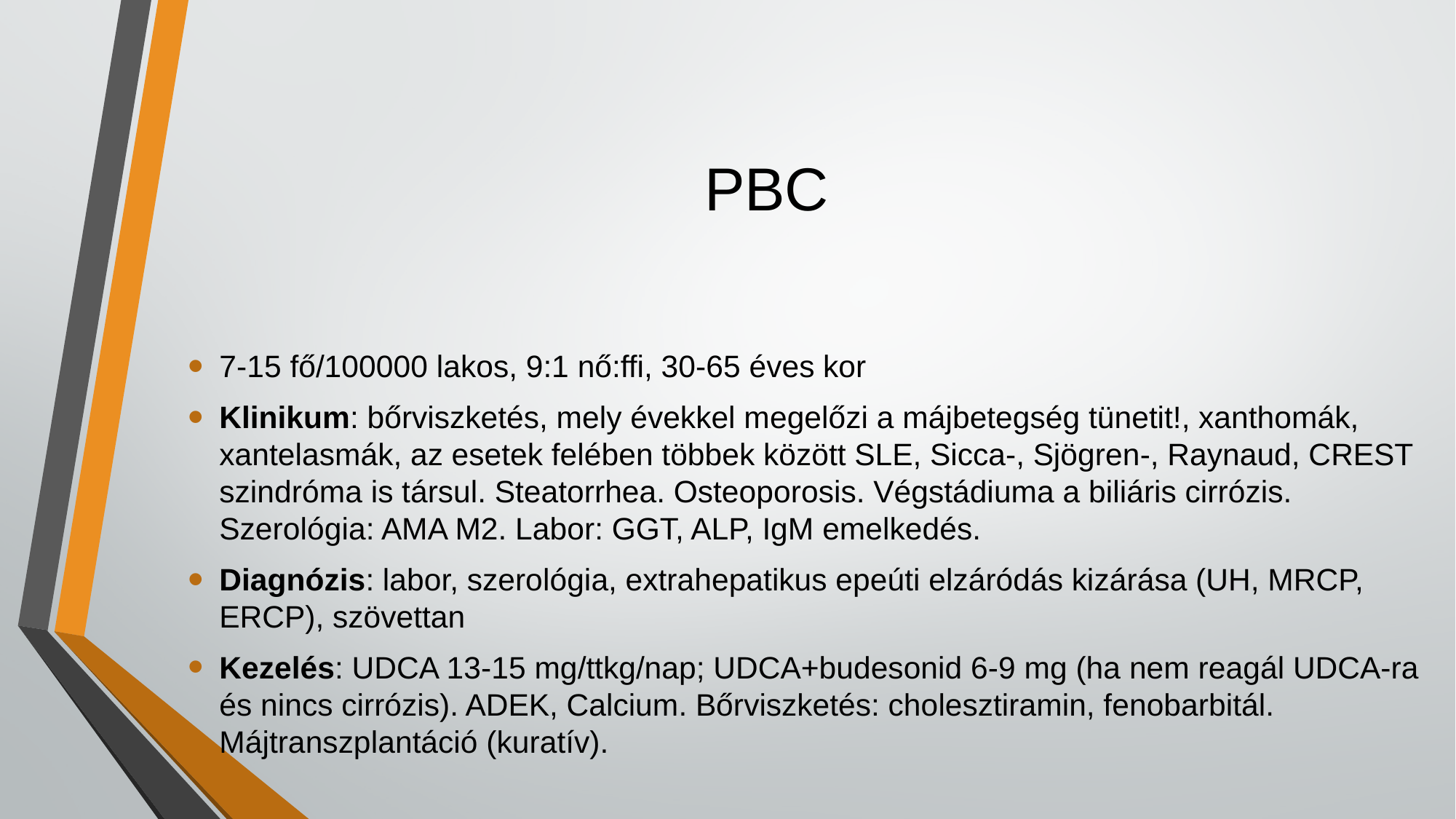

# PBC
7-15 fő/100000 lakos, 9:1 nő:ffi, 30-65 éves kor
Klinikum: bőrviszketés, mely évekkel megelőzi a májbetegség tünetit!, xanthomák, xantelasmák, az esetek felében többek között SLE, Sicca-, Sjögren-, Raynaud, CREST szindróma is társul. Steatorrhea. Osteoporosis. Végstádiuma a biliáris cirrózis. Szerológia: AMA M2. Labor: GGT, ALP, IgM emelkedés.
Diagnózis: labor, szerológia, extrahepatikus epeúti elzáródás kizárása (UH, MRCP, ERCP), szövettan
Kezelés: UDCA 13-15 mg/ttkg/nap; UDCA+budesonid 6-9 mg (ha nem reagál UDCA-ra és nincs cirrózis). ADEK, Calcium. Bőrviszketés: cholesztiramin, fenobarbitál. Májtranszplantáció (kuratív).